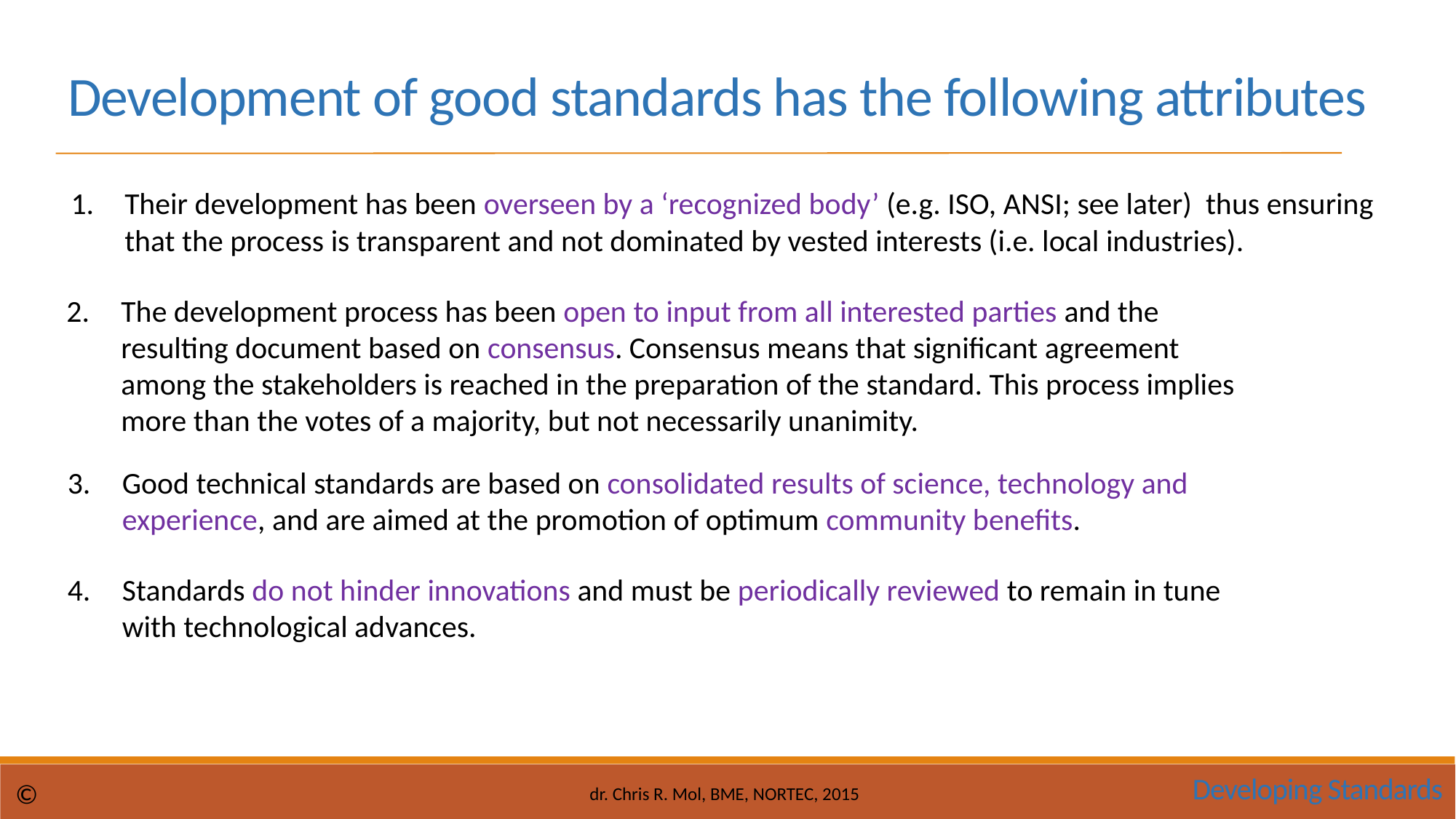

Development of good standards has the following attributes
Their development has been overseen by a ‘recognized body’ (e.g. ISO, ANSI; see later)  thus ensuring that the process is transparent and not dominated by vested interests (i.e. local industries).
The development process has been open to input from all interested parties and the resulting document based on consensus. Consensus means that significant agreement among the stakeholders is reached in the preparation of the standard. This process implies more than the votes of a majority, but not necessarily unanimity.
Good technical standards are based on consolidated results of science, technology and experience, and are aimed at the promotion of optimum community benefits.
Standards do not hinder innovations and must be periodically reviewed to remain in tune with technological advances.
Developing Standards
©
dr. Chris R. Mol, BME, NORTEC, 2015